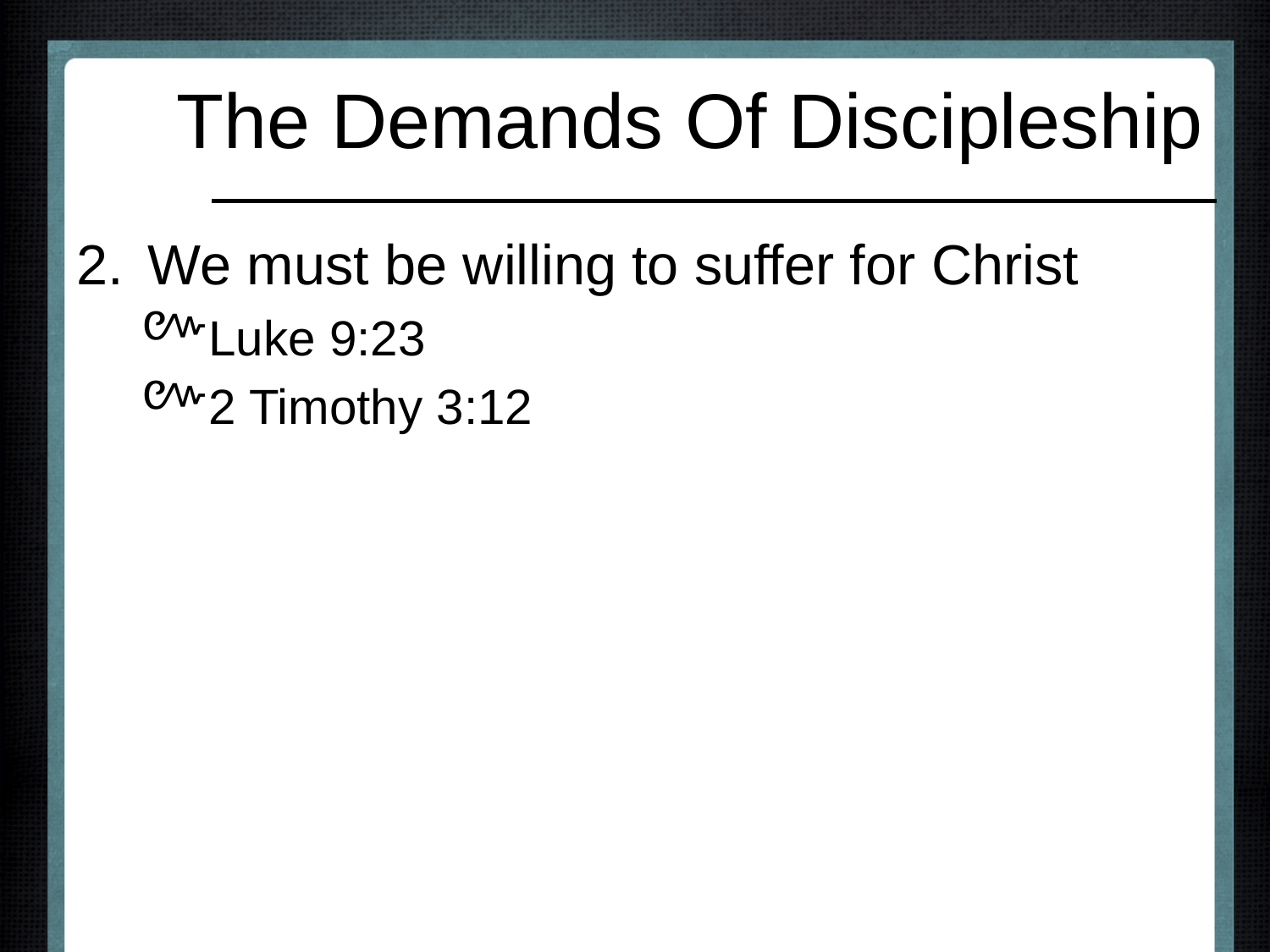

# The Demands Of Discipleship
We must be willing to suffer for Christ
Luke 9:23
2 Timothy 3:12